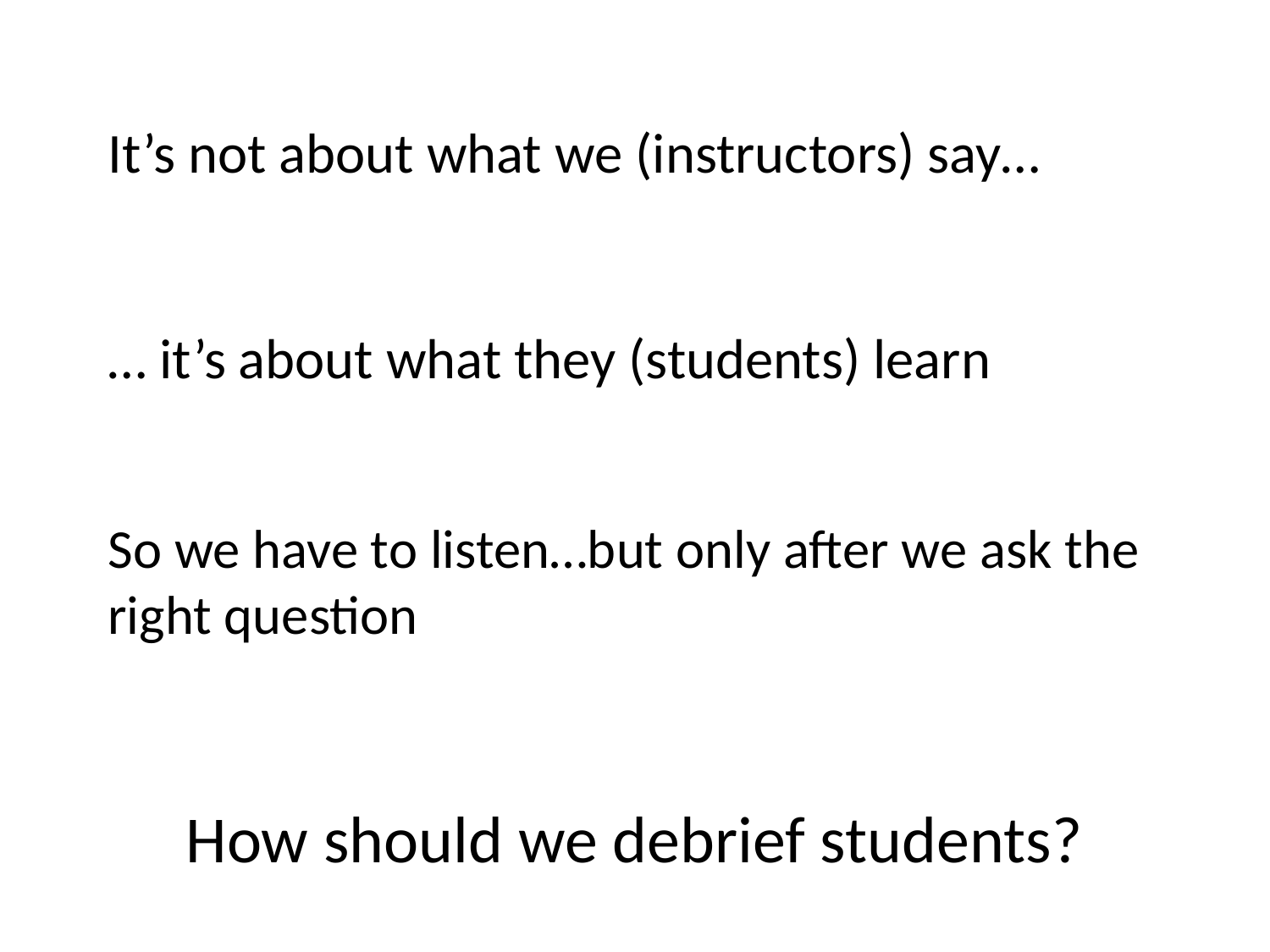

It’s not about what we (instructors) say…
… it’s about what they (students) learn
So we have to listen…but only after we ask the right question
How should we debrief students?